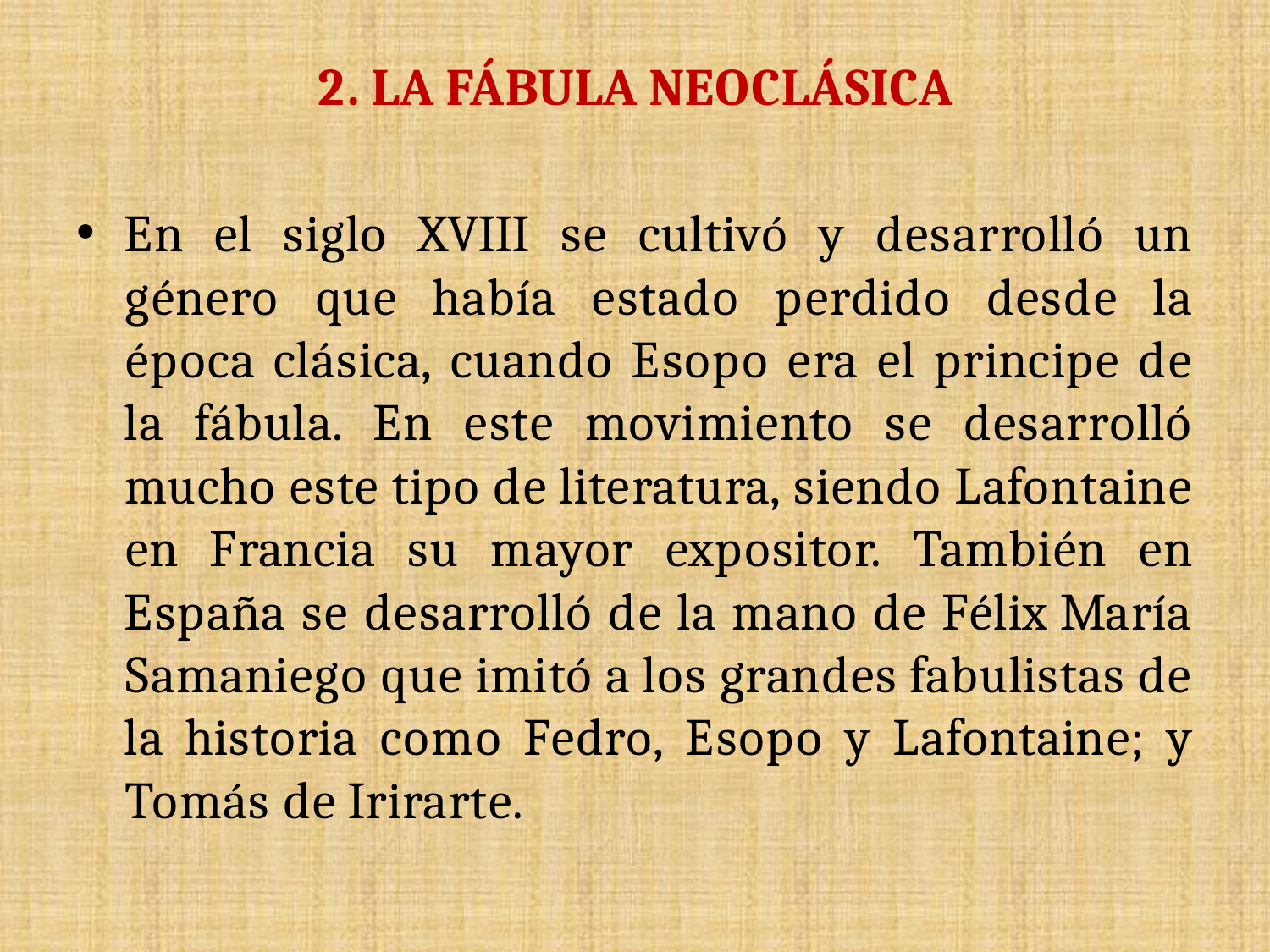

2. LA FÁBULA NEOCLÁSICA

En el siglo XVIII se cultivó y desarrolló un género que había estado perdido desde la época clásica, cuando Esopo era el principe de la fábula. En este movimiento se desarrolló mucho este tipo de literatura, siendo Lafontaine en Francia su mayor expositor. También en España se desarrolló de la mano de Félix María Samaniego que imitó a los grandes fabulistas de la historia como Fedro, Esopo y Lafontaine; y Tomás de Irirarte.